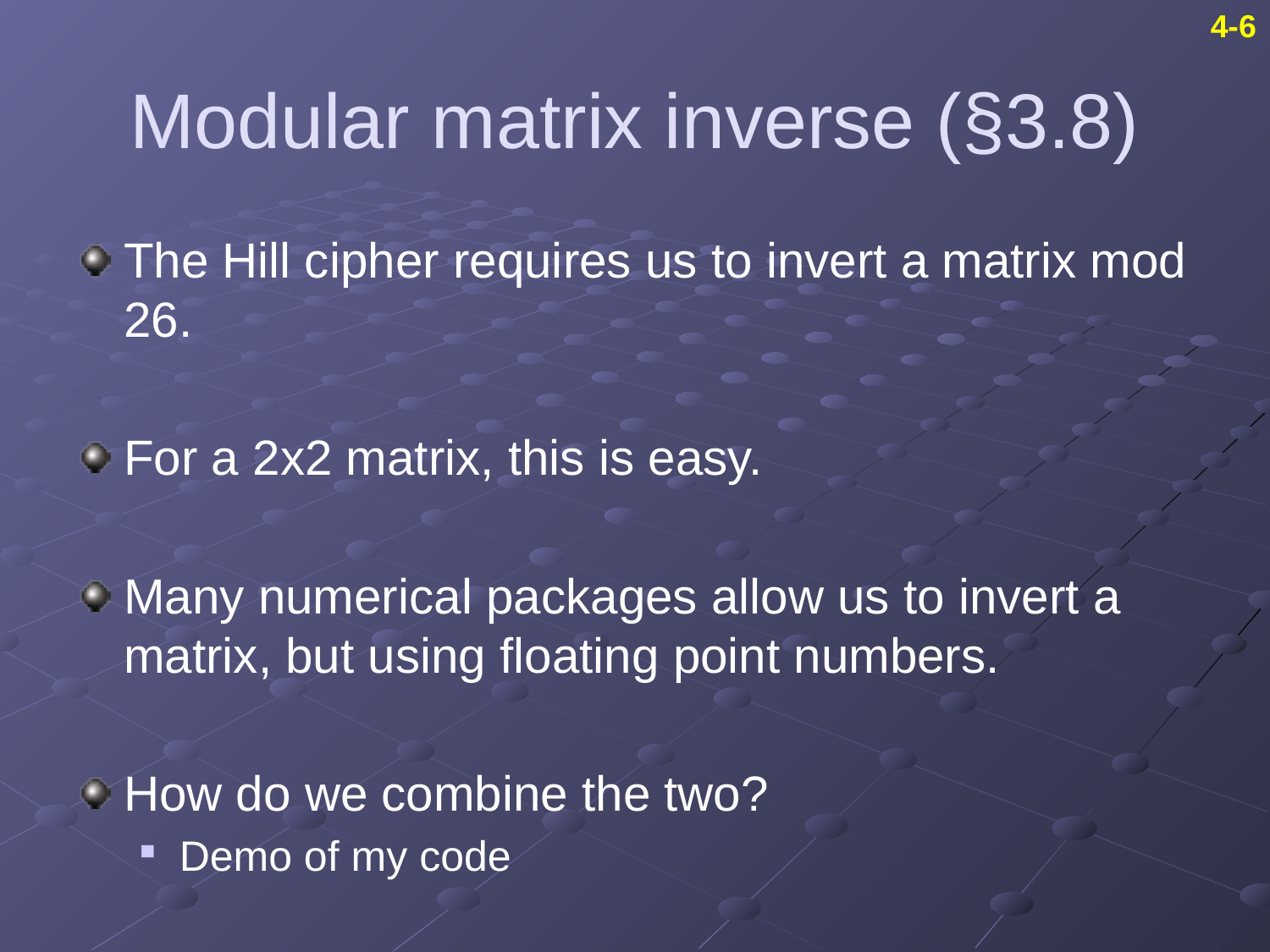

4-6
# Modular matrix inverse (§3.8)
The Hill cipher requires us to invert a matrix mod 26.

For a 2x2 matrix, this is easy.

Many numerical packages allow us to invert a matrix, but using floating point numbers.

How do we combine the two?
Demo of my code